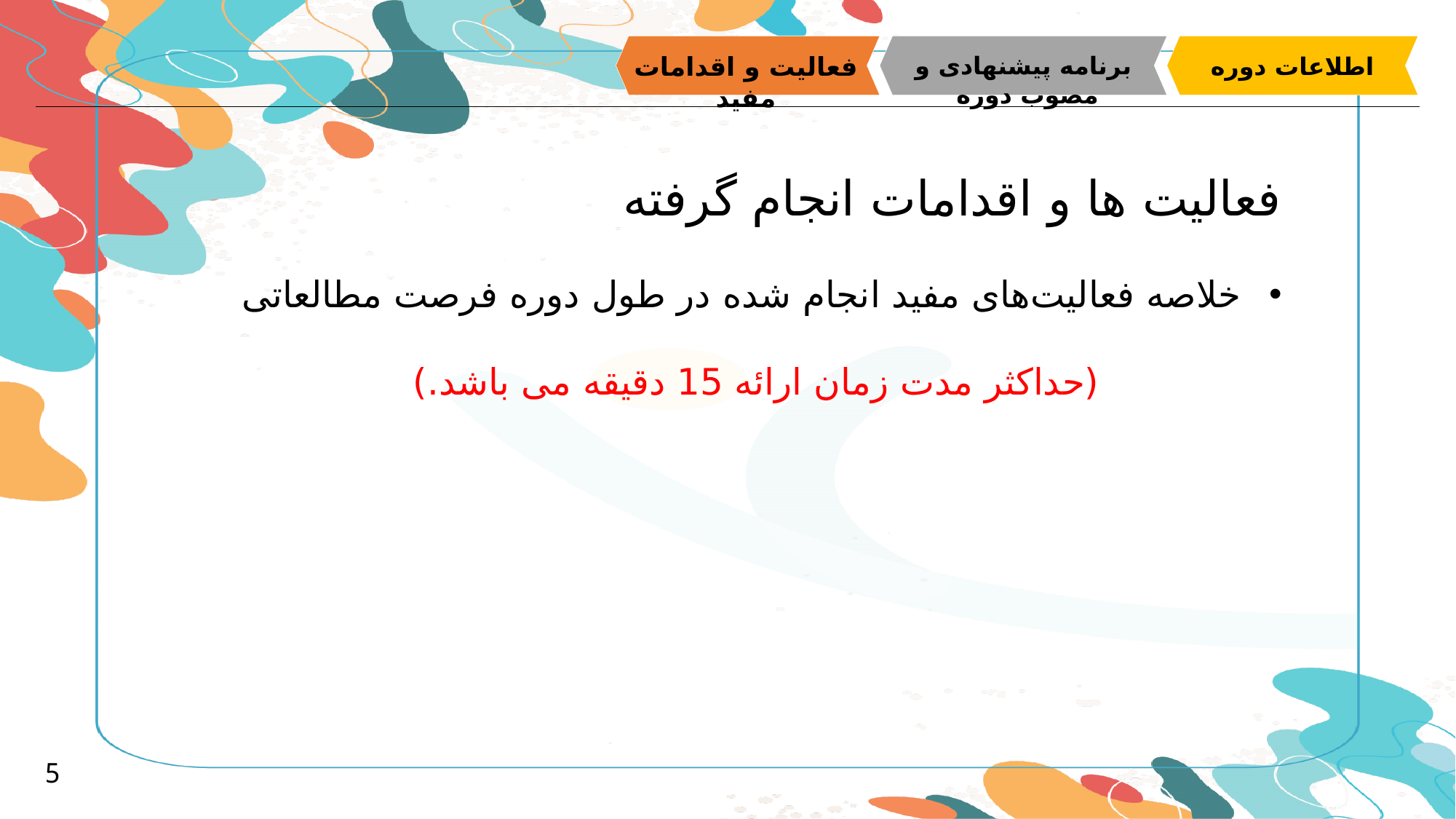

فعالیت و اقدامات مفید

برنامه پیشنهادی و مصوب دوره

اطلاعات دوره
فعالیت ها و اقدامات انجام گرفته
خلاصه فعالیت‌های مفید انجام شده در طول دوره فرصت مطالعاتی

(حداکثر مدت زمان ارائه 15 دقیقه می باشد.)